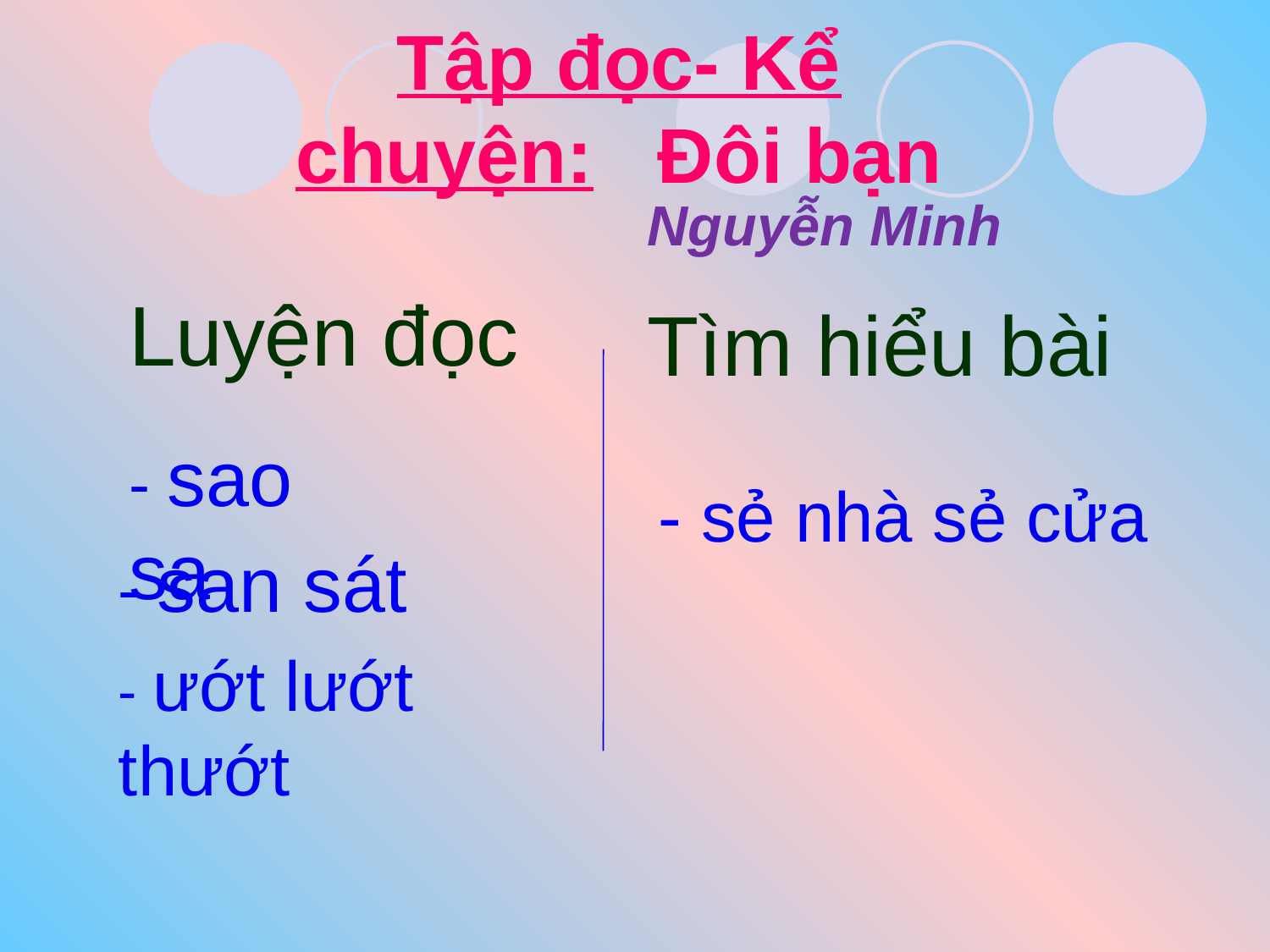

Tập đọc- Kể chuyện:   Đôi bạn
Nguyễn Minh
Luyện đọc
Tìm hiểu bài
- sao sa
- san sát
- ướt lướt thướt
- sẻ nhà sẻ cửa